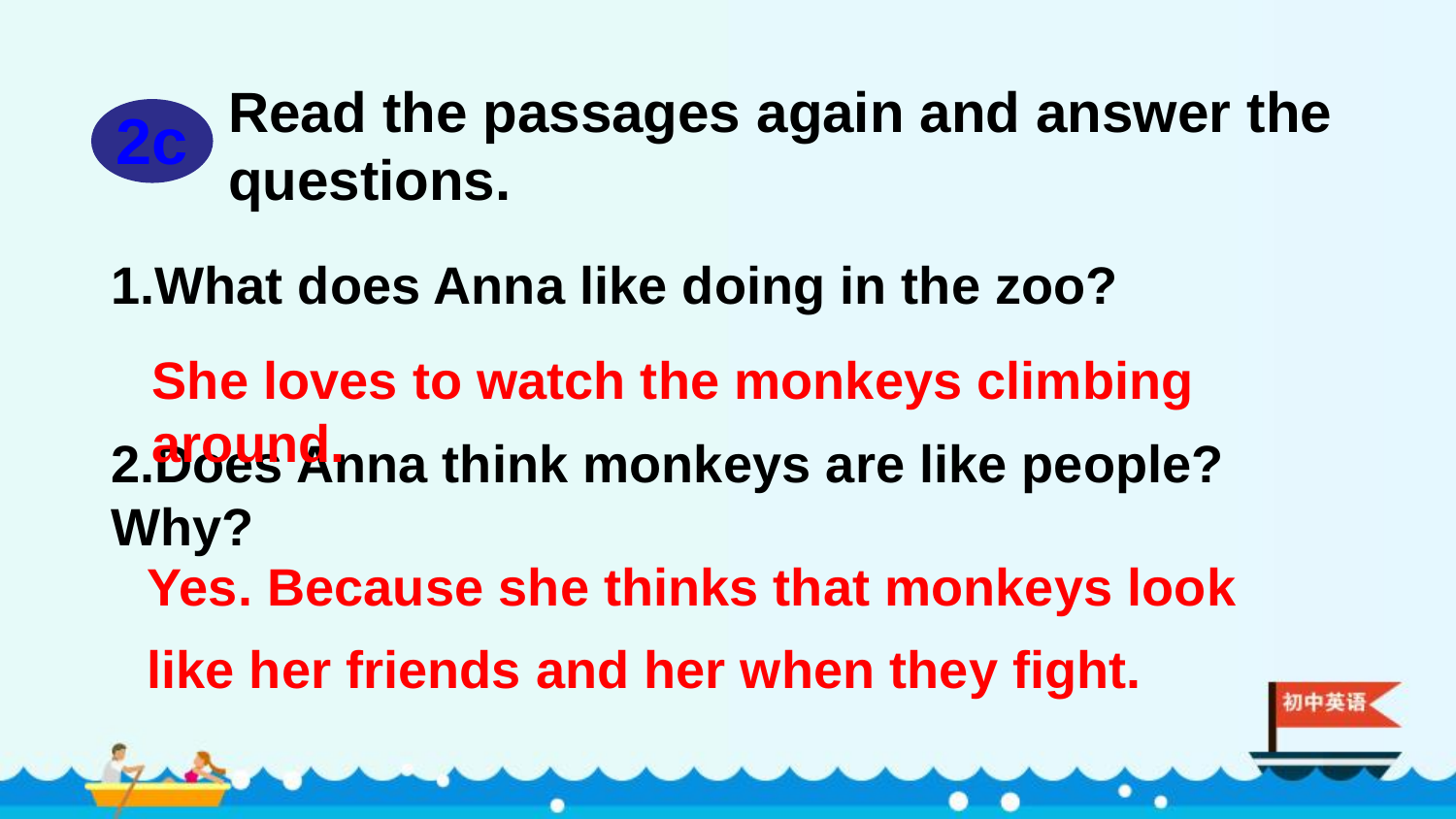

Read the passages again and answer the
questions.
2c

1.What does Anna like doing in the zoo?

2.Does Anna think monkeys are like people? Why?
She loves to watch the monkeys climbing around.
Yes. Because she thinks that monkeys look like her friends and her when they fight.